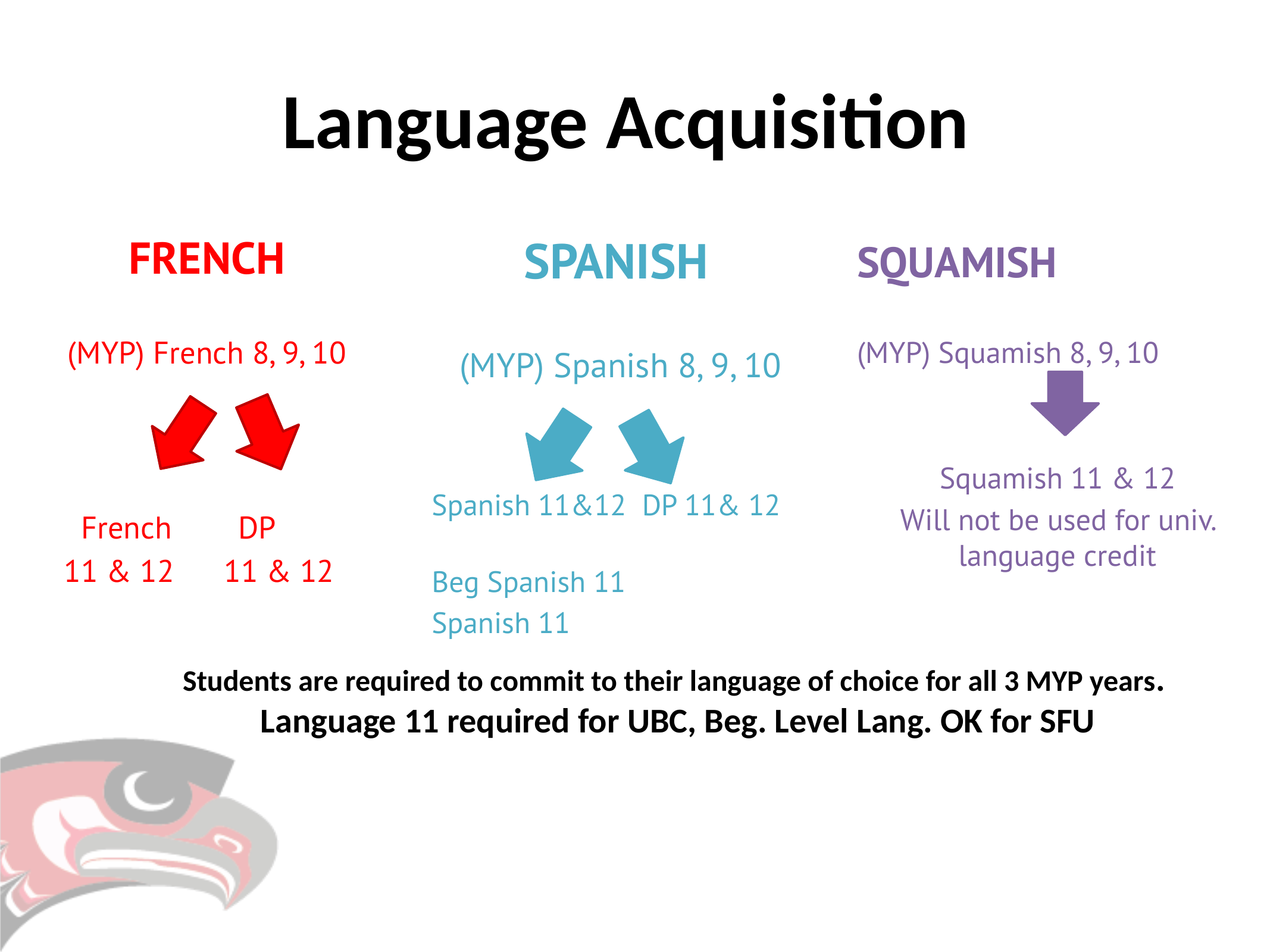

# Language Acquisition
FRENCH

(MYP) French 8, 9, 10

       French        DP
     11 & 12      11 & 12

SPANISH

 (MYP) Spanish 8, 9, 10

Spanish 11&12  DP 11& 12
Beg Spanish 11
Spanish 11

SQUAMISH

(MYP) Squamish 8, 9, 10

Squamish 11 & 12
Will not be used for univ. language credit

Students are required to commit to their language of choice for all 3 MYP years.
Language 11 required for UBC, Beg. Level Lang. OK for SFU